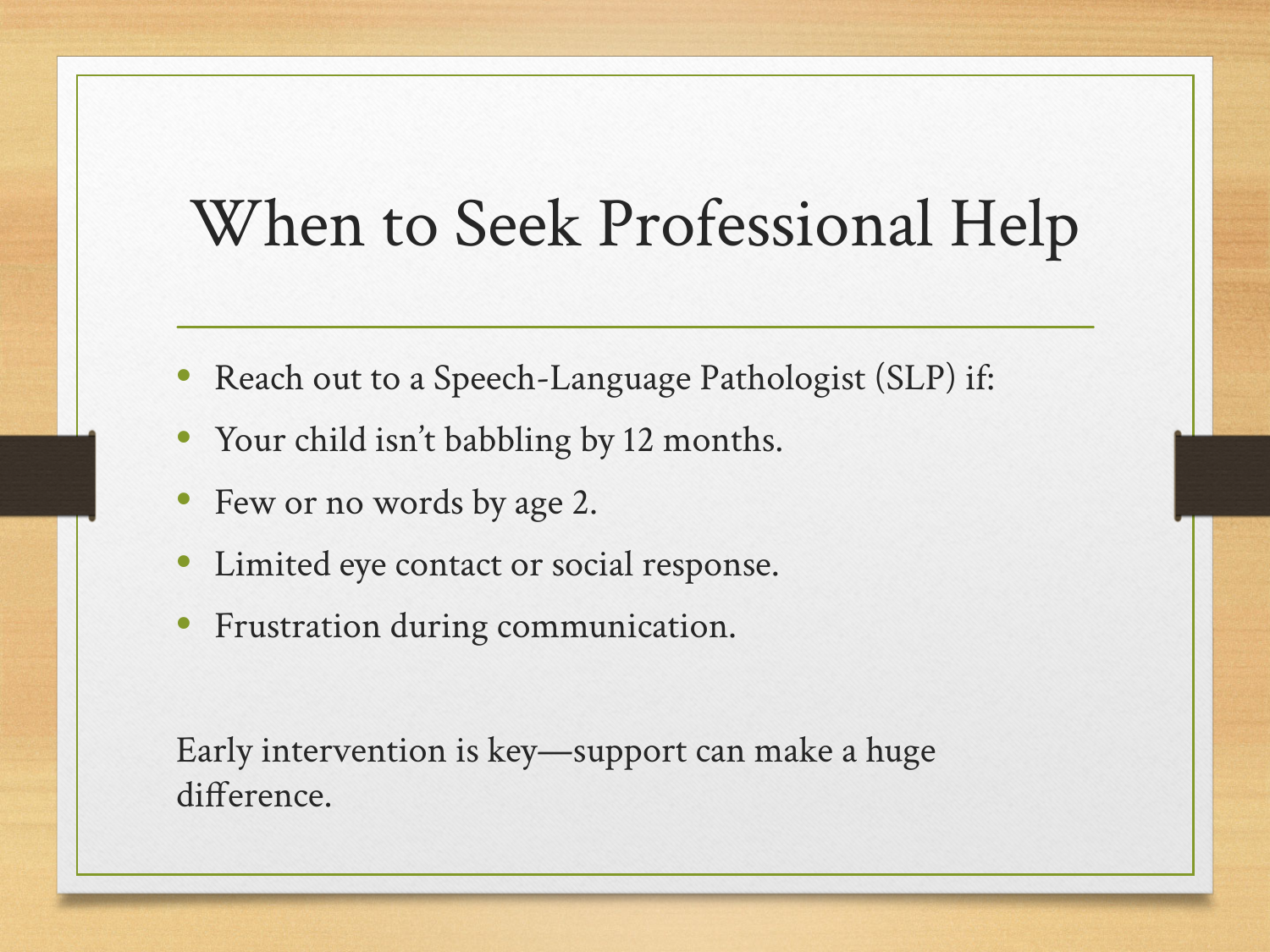

# When to Seek Professional Help
Reach out to a Speech-Language Pathologist (SLP) if:
Your child isn’t babbling by 12 months.
Few or no words by age 2.
Limited eye contact or social response.
Frustration during communication.

Early intervention is key—support can make a huge difference.